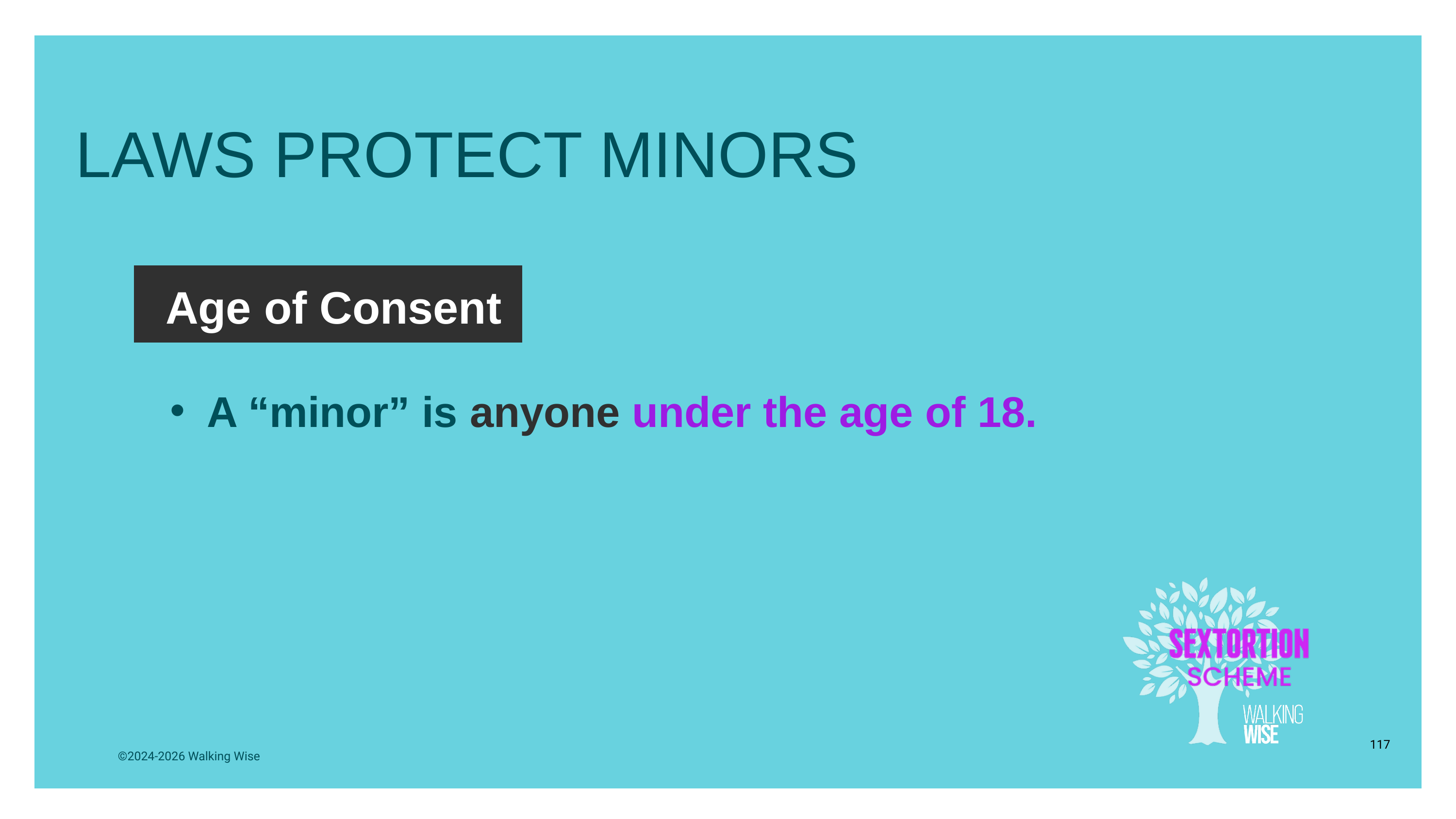

LESSON PLANS
LAWS PROTECT MINORS

Age of Consent
A “minor” is anyone under the age of 18.

117
©2024-2026 Walking Wise
3